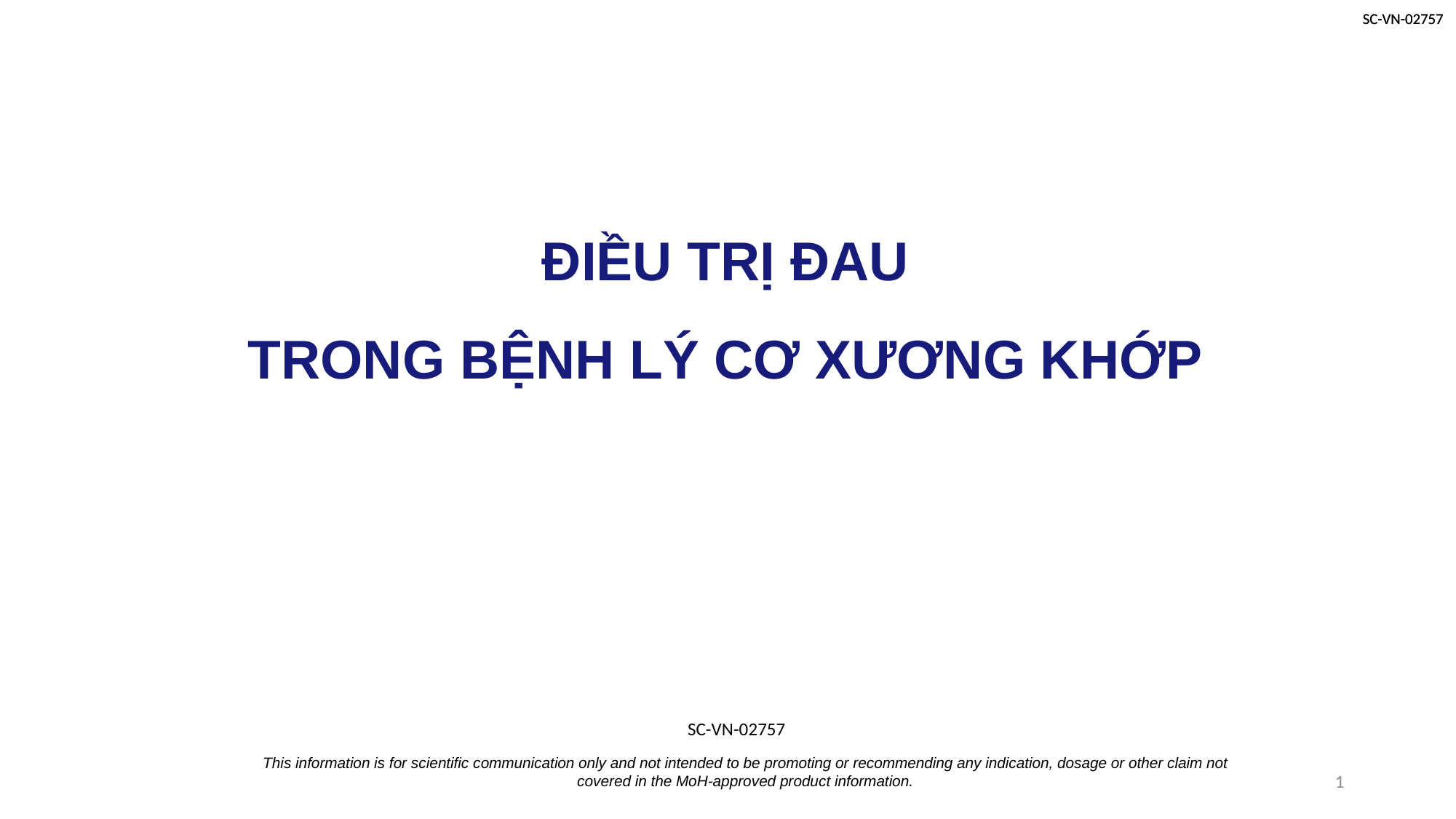

ĐIỀU TRỊ ĐAU
TRONG BỆNH LÝ CƠ XƯƠNG KHỚP

SC-VN-02757
This information is for scientific communication only and not intended to be promoting or recommending any indication, dosage or other claim not covered in the MoH-approved product information.
1